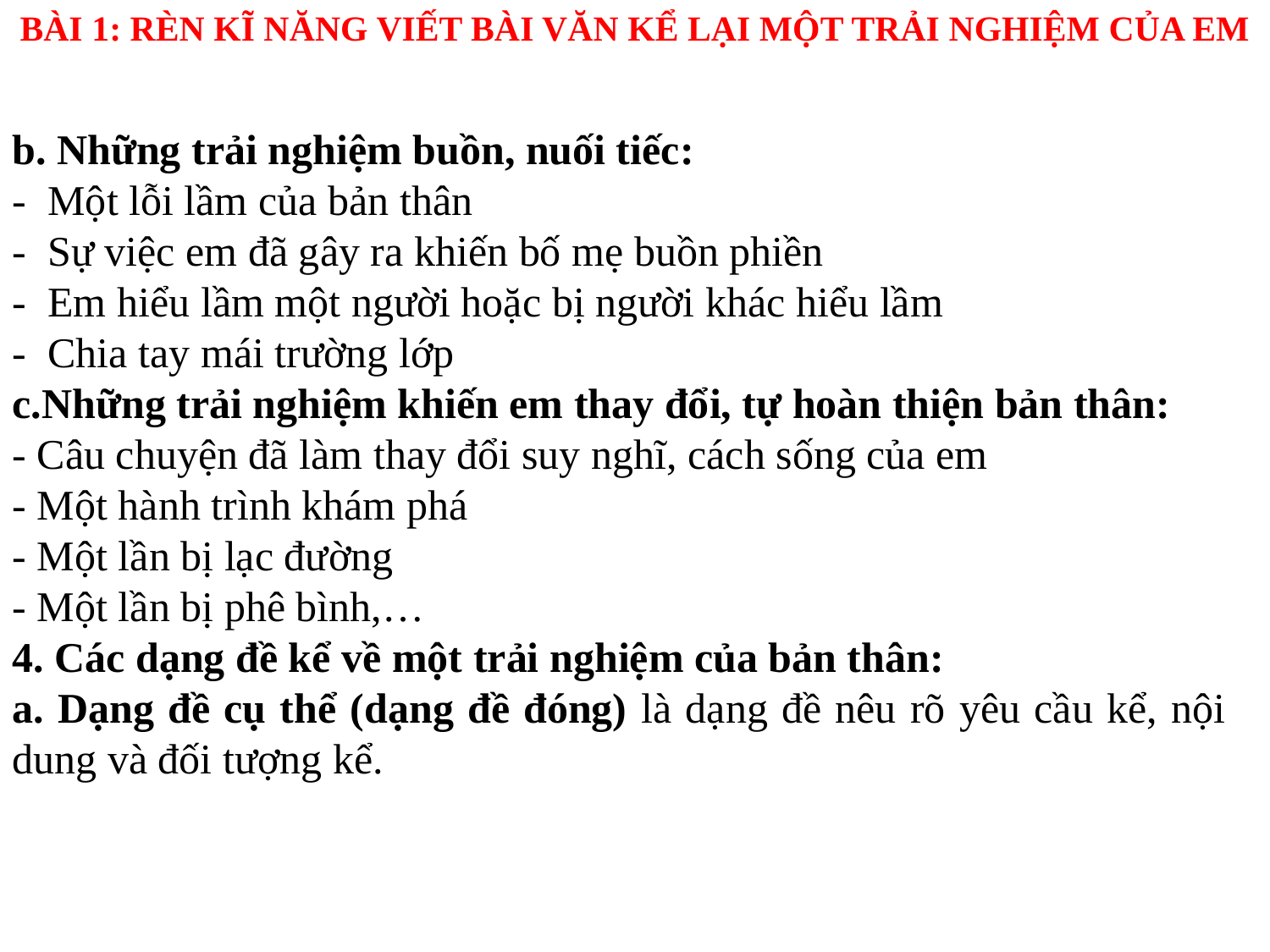

BÀI 1: RÈN KĨ NĂNG VIẾT BÀI VĂN KỂ LẠI MỘT TRẢI NGHIỆM CỦA EM

b. Những trải nghiệm buồn, nuối tiếc:
-  Một lỗi lầm của bản thân
-  Sự việc em đã gây ra khiến bố mẹ buồn phiền
-  Em hiểu lầm một người hoặc bị người khác hiểu lầm
-  Chia tay mái trường lớp
c.Những trải nghiệm khiến em thay đổi, tự hoàn thiện bản thân:
- Câu chuyện đã làm thay đổi suy nghĩ, cách sống của em
- Một hành trình khám phá
- Một lần bị lạc đường
- Một lần bị phê bình,…
4. Các dạng đề kể về một trải nghiệm của bản thân:
a. Dạng đề cụ thể (dạng đề đóng) là dạng đề nêu rõ yêu cầu kể, nội dung và đối tượng kể.